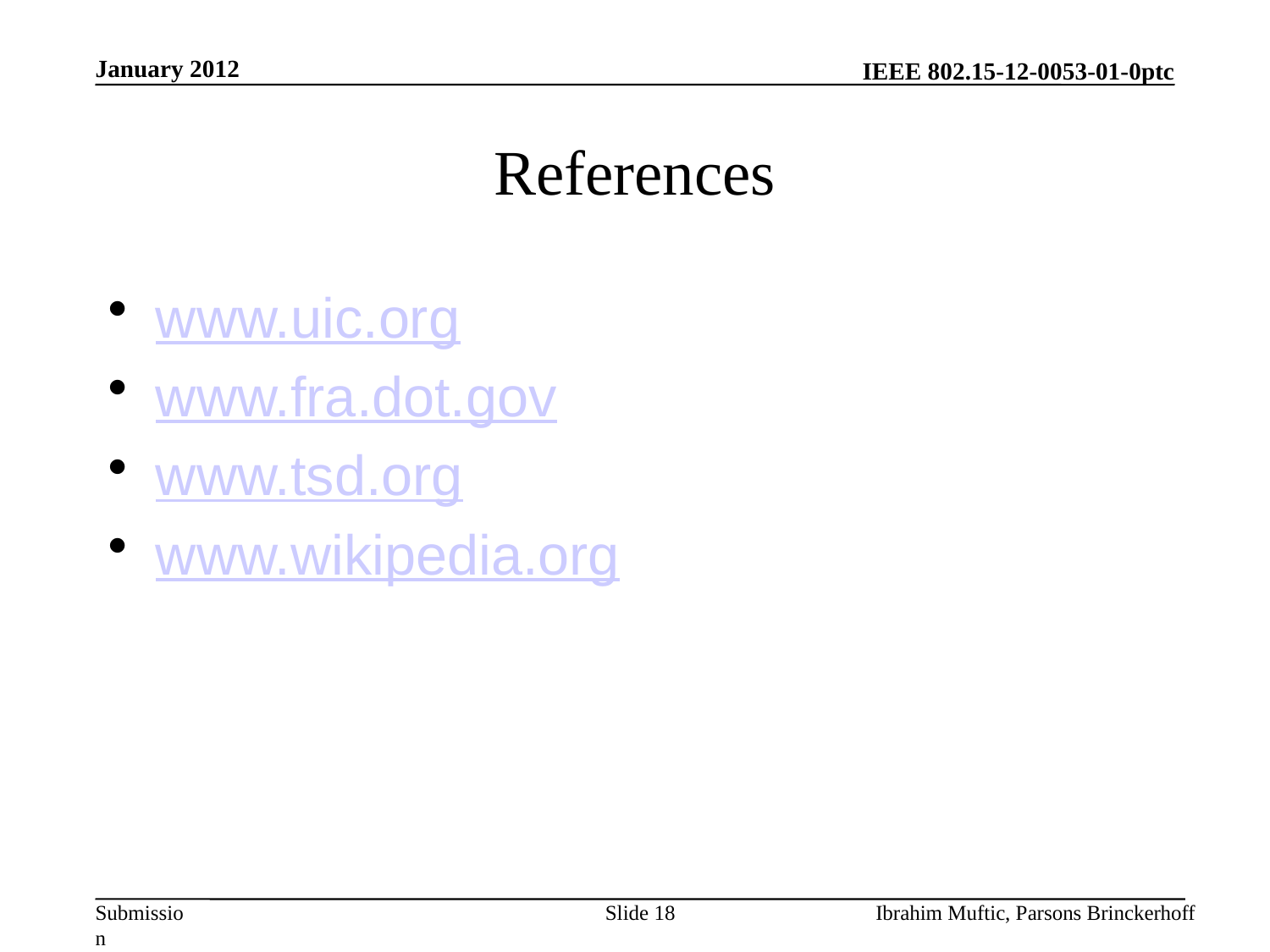

January 2012
# References
www.uic.org
www.fra.dot.gov
www.tsd.org
www.wikipedia.org

Slide 18
Ibrahim Muftic, Parsons Brinckerhoff